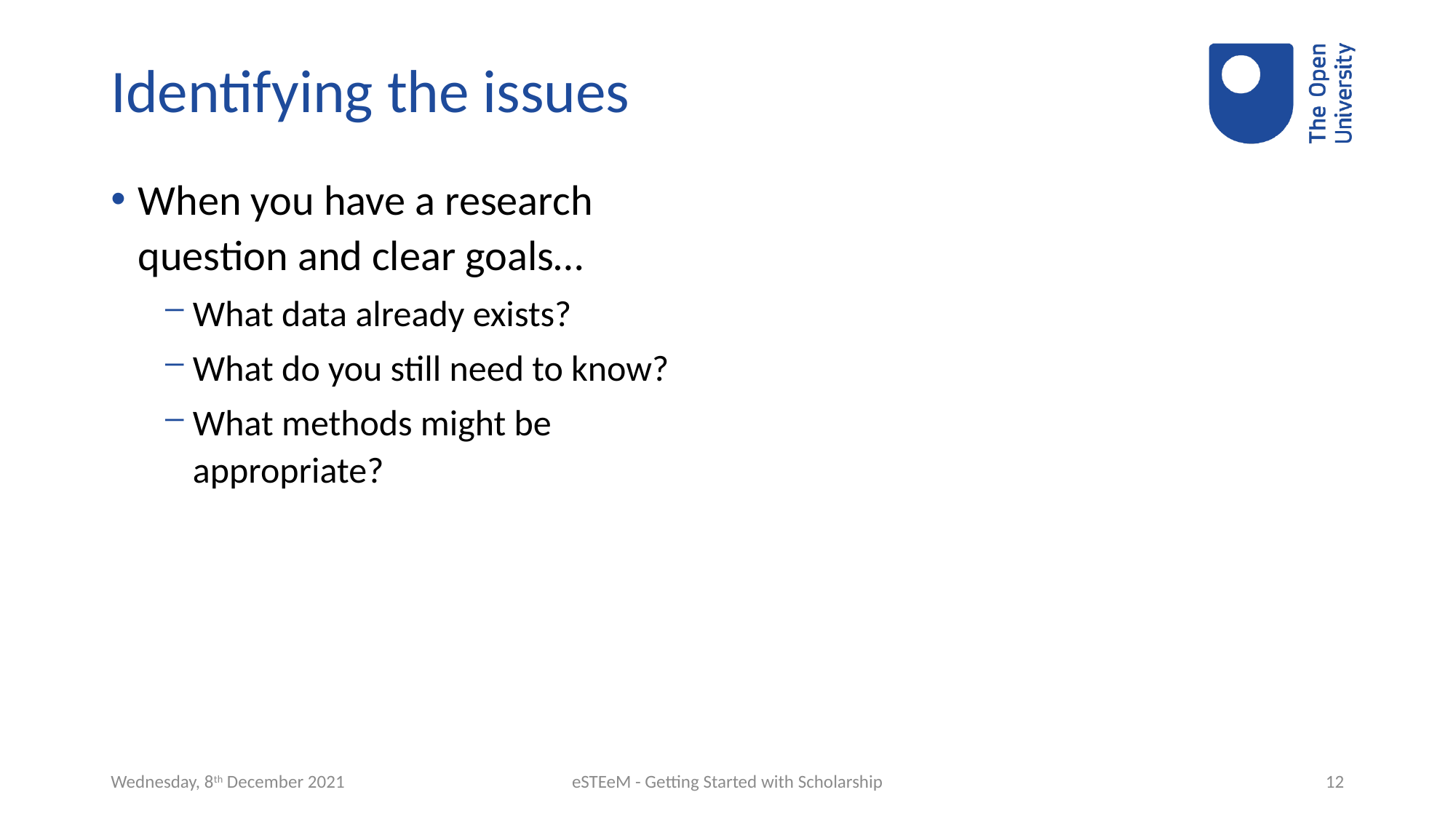

# Identifying the issues
When you have a research question and clear goals…
What data already exists?
What do you still need to know?
What methods might be appropriate?

Wednesday, 8th December 2021
eSTEeM - Getting Started with Scholarship
12